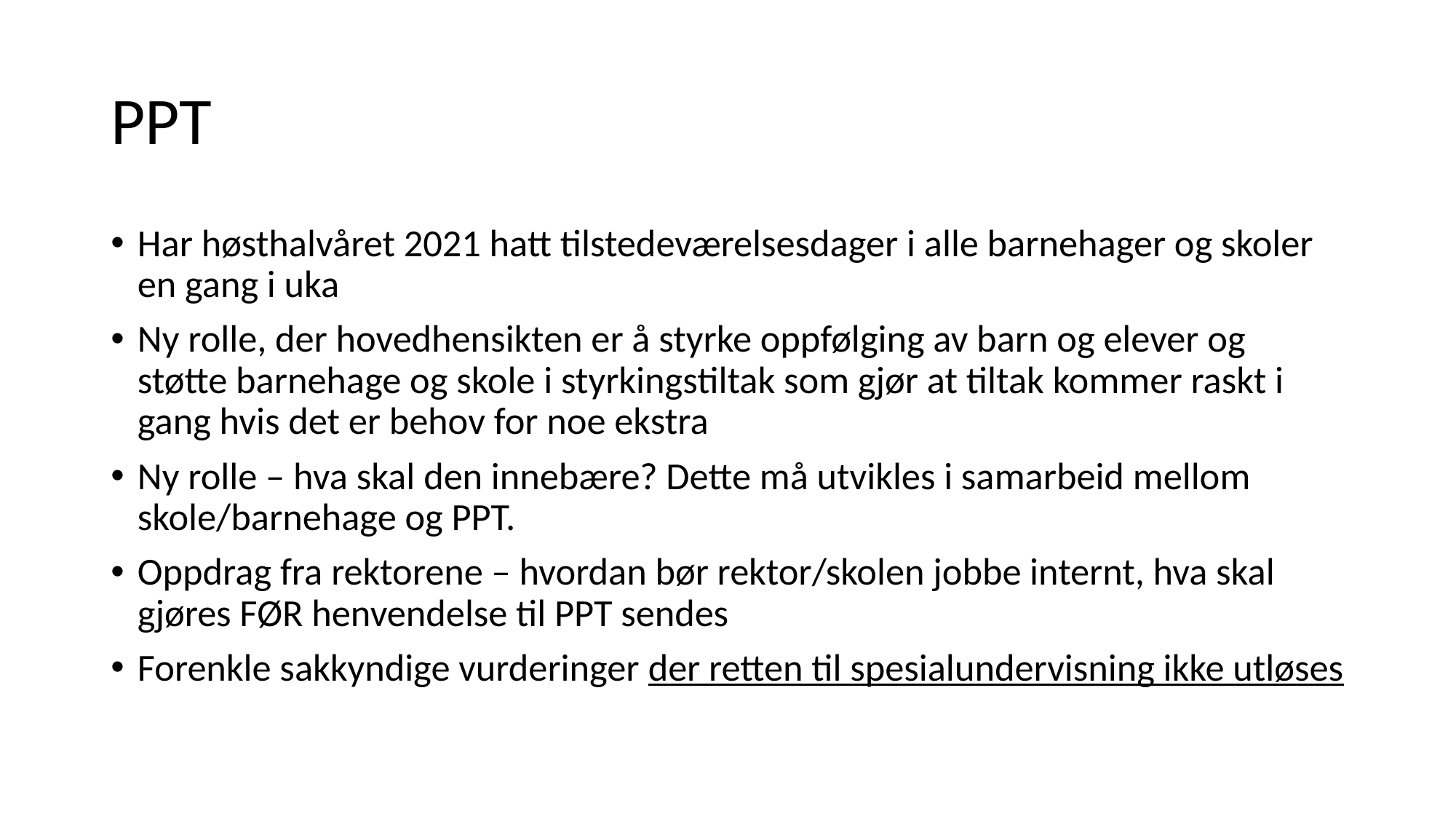

# PPT
Har høsthalvåret 2021 hatt tilstedeværelsesdager i alle barnehager og skoler en gang i uka
Ny rolle, der hovedhensikten er å styrke oppfølging av barn og elever og støtte barnehage og skole i styrkingstiltak som gjør at tiltak kommer raskt i gang hvis det er behov for noe ekstra
Ny rolle – hva skal den innebære? Dette må utvikles i samarbeid mellom skole/barnehage og PPT.
Oppdrag fra rektorene – hvordan bør rektor/skolen jobbe internt, hva skal gjøres FØR henvendelse til PPT sendes
Forenkle sakkyndige vurderinger der retten til spesialundervisning ikke utløses